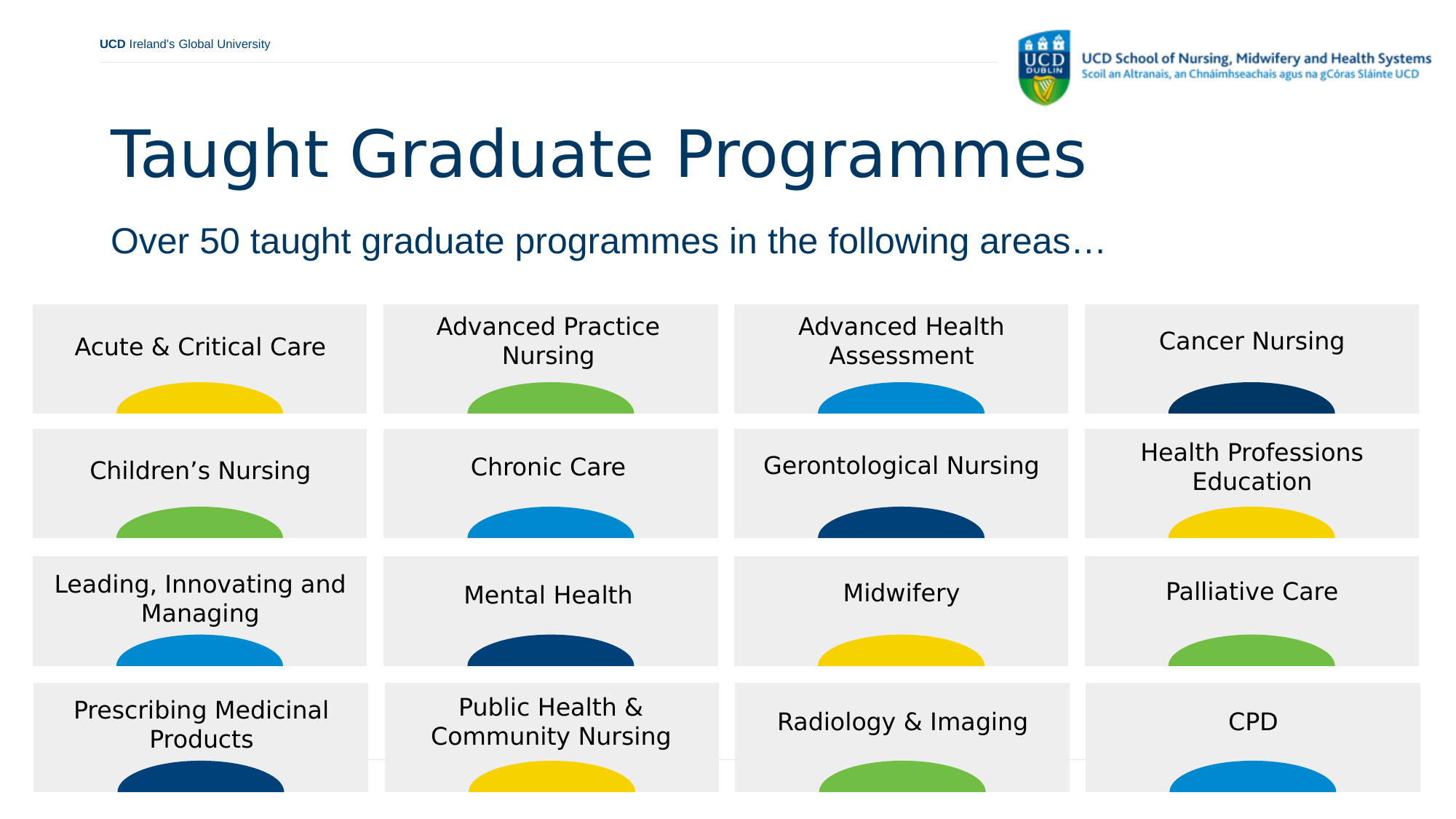

Taught Graduate Programmes
Over 50 taught graduate programmes in the following areas…

Acute & Critical Care

Advanced Practice Nursing
Advanced Health Assessment
Cancer Nursing

Children’s Nursing

Gerontological Nursing
Chronic Care
Health Professions Education

Leading, Innovating and Managing

Palliative Care
Midwifery
Mental Health

Prescribing Medicinal Products

Public Health & Community Nursing
Radiology & Imaging
CPD